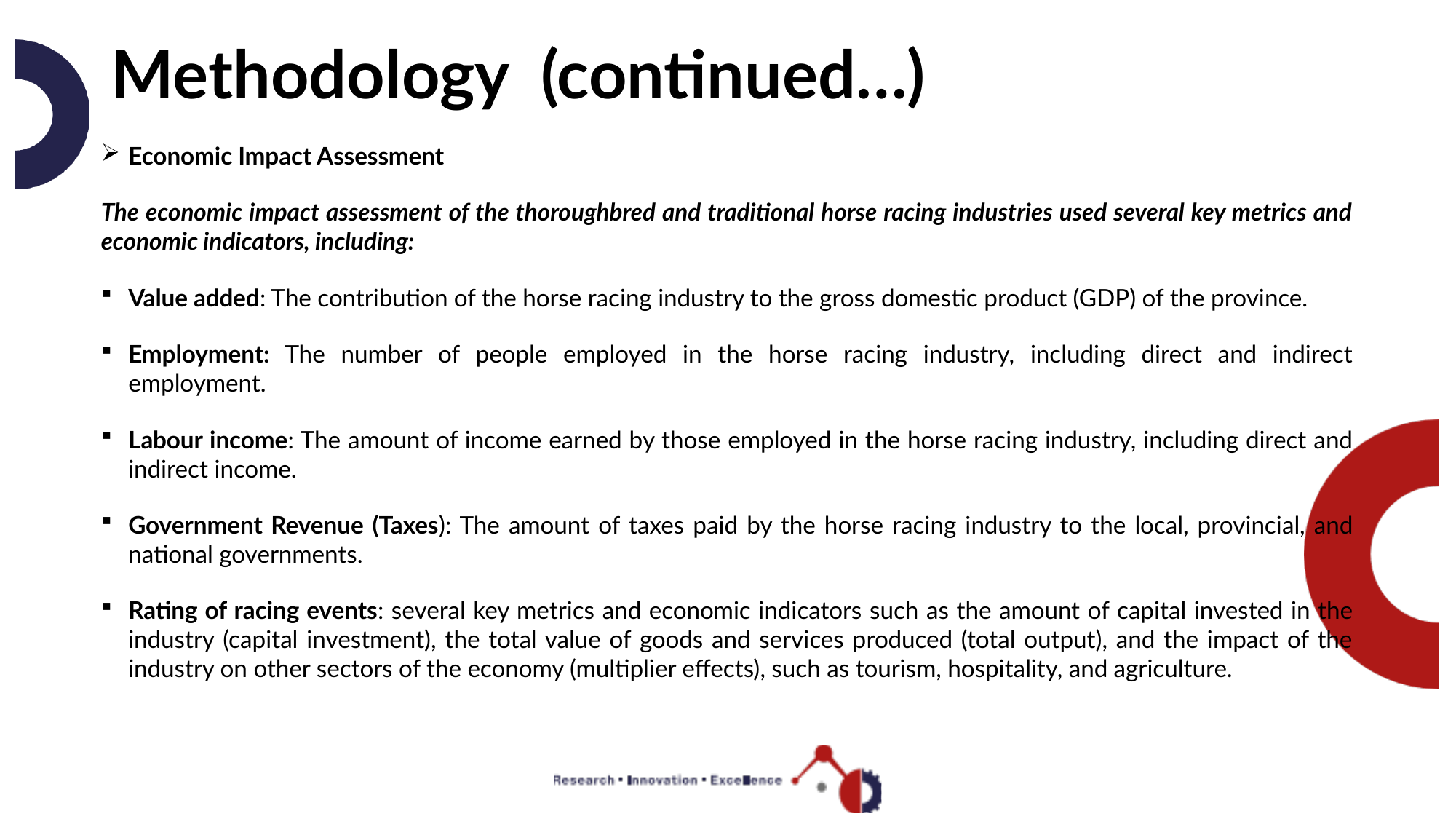

# Methodology  (continued…)
Economic Impact Assessment
The economic impact assessment of the thoroughbred and traditional horse racing industries used several key metrics and economic indicators, including:
Value added: The contribution of the horse racing industry to the gross domestic product (GDP) of the province.
Employment: The number of people employed in the horse racing industry, including direct and indirect employment.
Labour income: The amount of income earned by those employed in the horse racing industry, including direct and indirect income.
Government Revenue (Taxes): The amount of taxes paid by the horse racing industry to the local, provincial, and national governments.
Rating of racing events: several key metrics and economic indicators such as the amount of capital invested in the industry (capital investment), the total value of goods and services produced (total output), and the impact of the industry on other sectors of the economy (multiplier effects), such as tourism, hospitality, and agriculture.